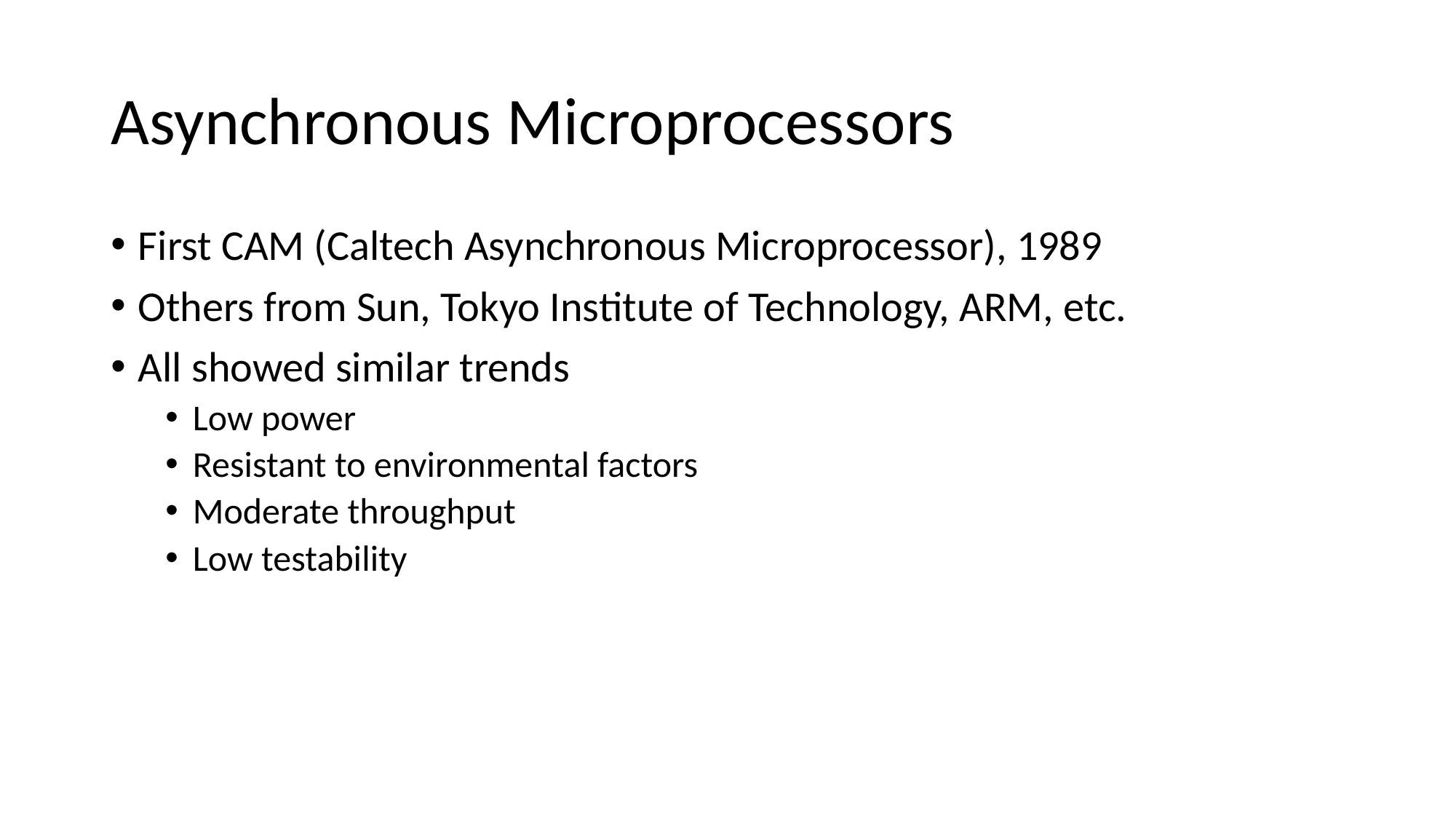

# Asynchronous Microprocessors
First CAM (Caltech Asynchronous Microprocessor), 1989
Others from Sun, Tokyo Institute of Technology, ARM, etc.
All showed similar trends
Low power
Resistant to environmental factors
Moderate throughput
Low testability